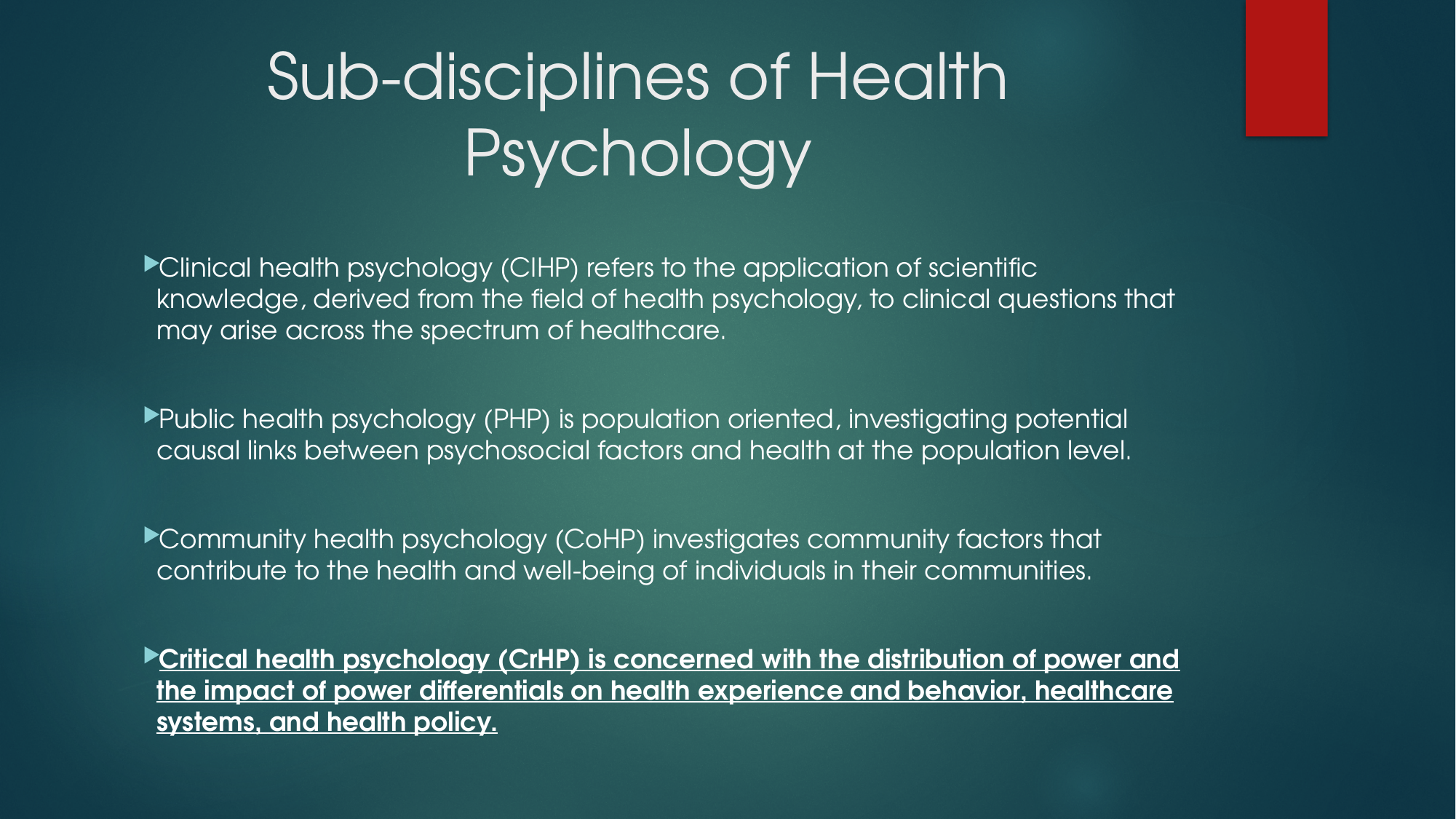

# Sub-disciplines of Health Psychology
Clinical health psychology (CIHP) refers to the application of scientific knowledge, derived from the field of health psychology, to clinical questions that may arise across the spectrum of healthcare.

Public health psychology (PHP) is population oriented, investigating potential causal links between psychosocial factors and health at the population level.

Community health psychology (CoHP) investigates community factors that contribute to the health and well-being of individuals in their communities.

Critical health psychology (CrHP) is concerned with the distribution of power and the impact of power differentials on health experience and behavior, healthcare systems, and health policy.